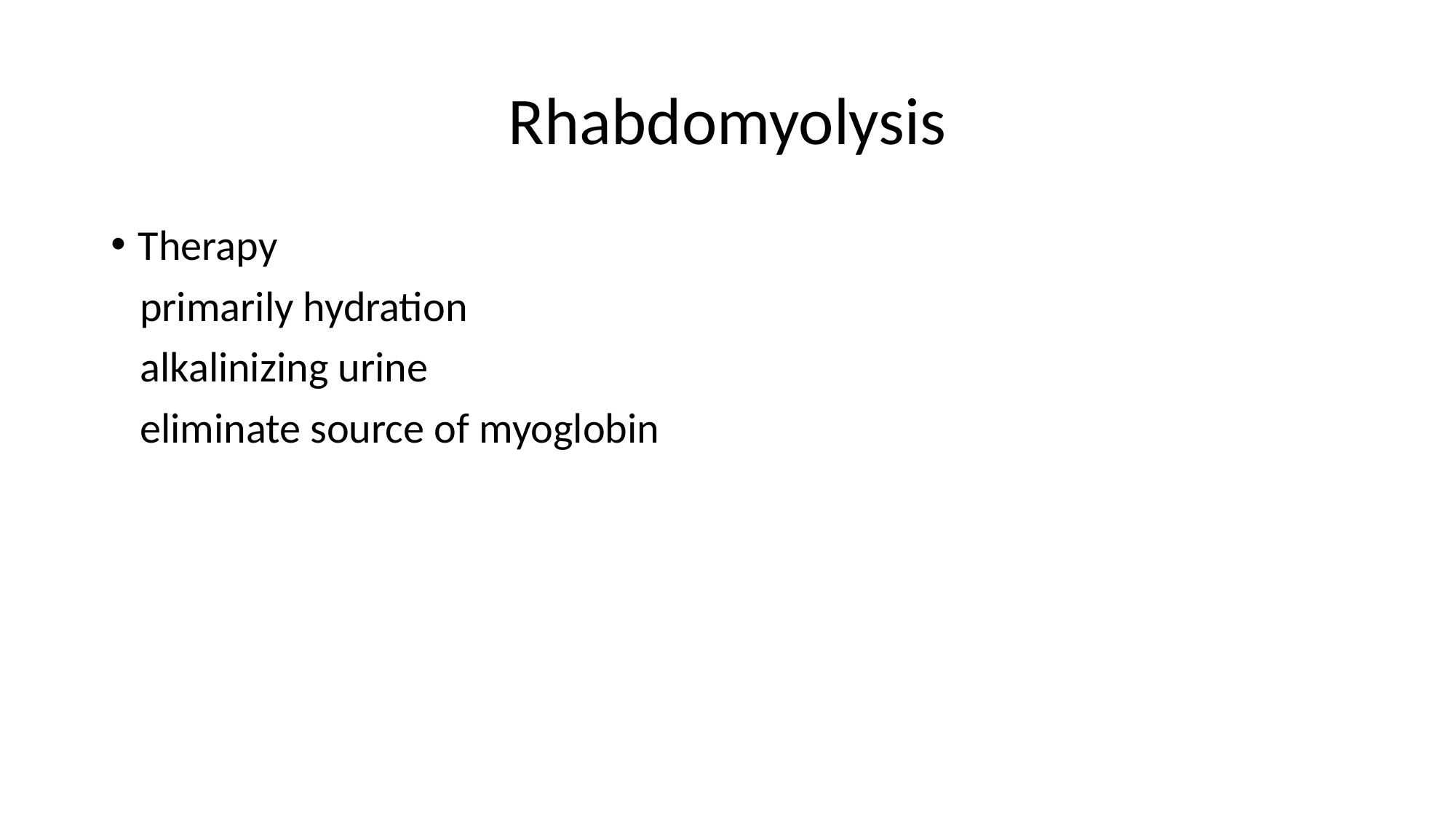

# Rhabdomyolysis
Therapy
   primarily hydration
   alkalinizing urine
   eliminate source of myoglobin